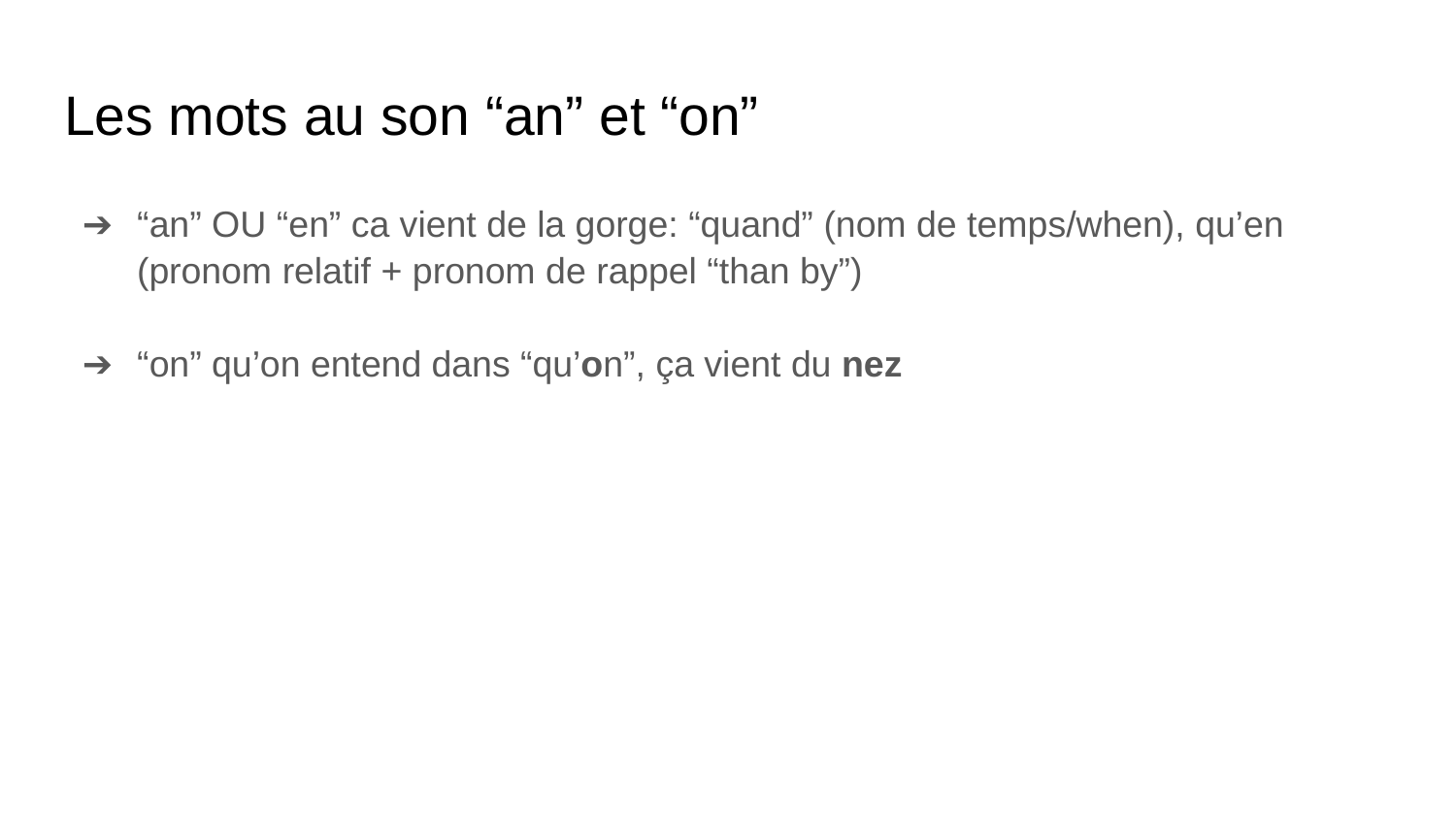

# Les mots au son “an” et “on”
“an” OU “en” ca vient de la gorge: “quand” (nom de temps/when), qu’en (pronom relatif + pronom de rappel “than by”)

“on” qu’on entend dans “qu’on”, ça vient du nez